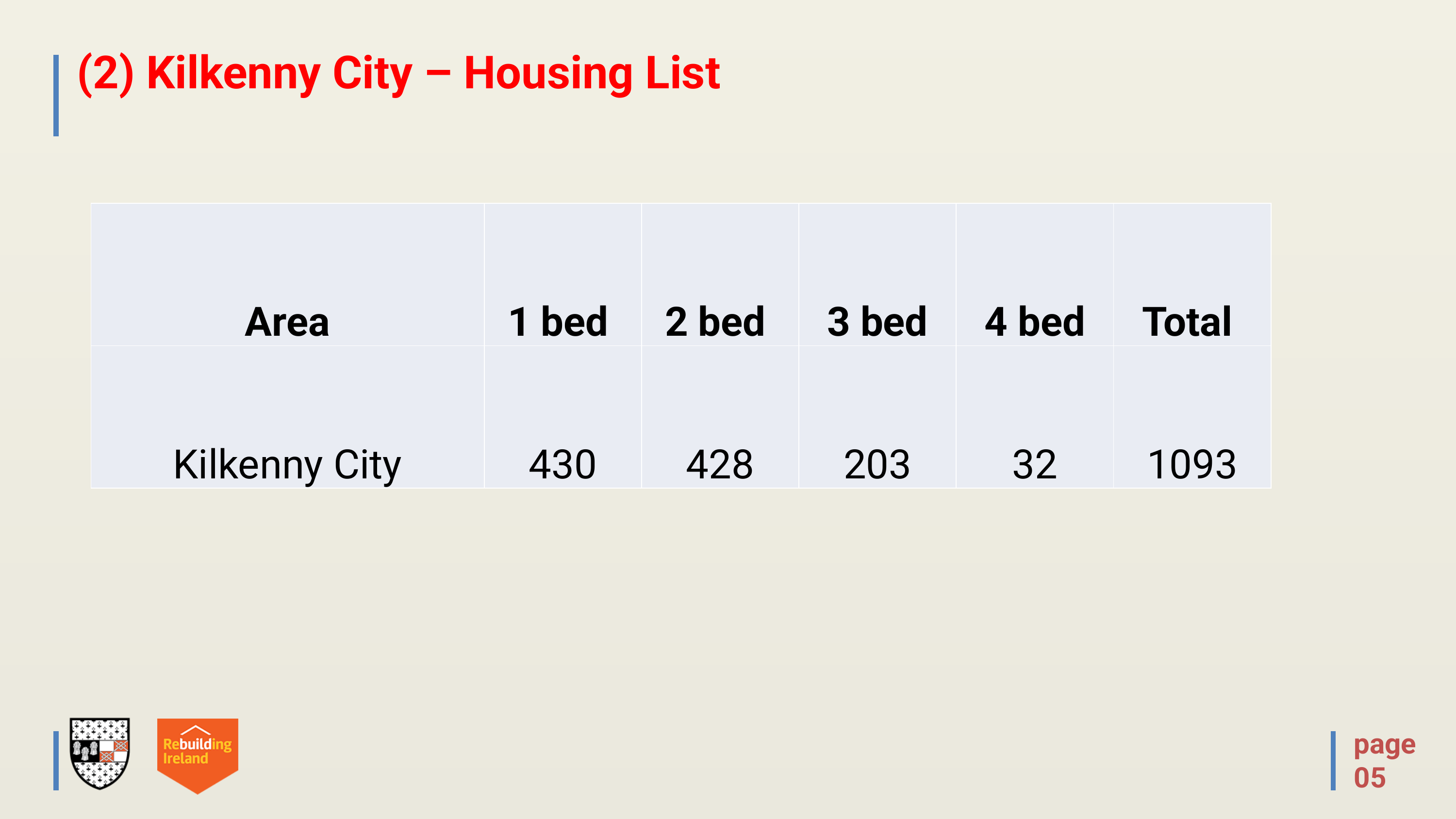

# (2) Kilkenny City – Housing List
| Area | 1 bed | 2 bed | 3 bed | 4 bed | Total |
| --- | --- | --- | --- | --- | --- |
| Kilkenny City | 430 | 428 | 203 | 32 | 1093 |
page
05